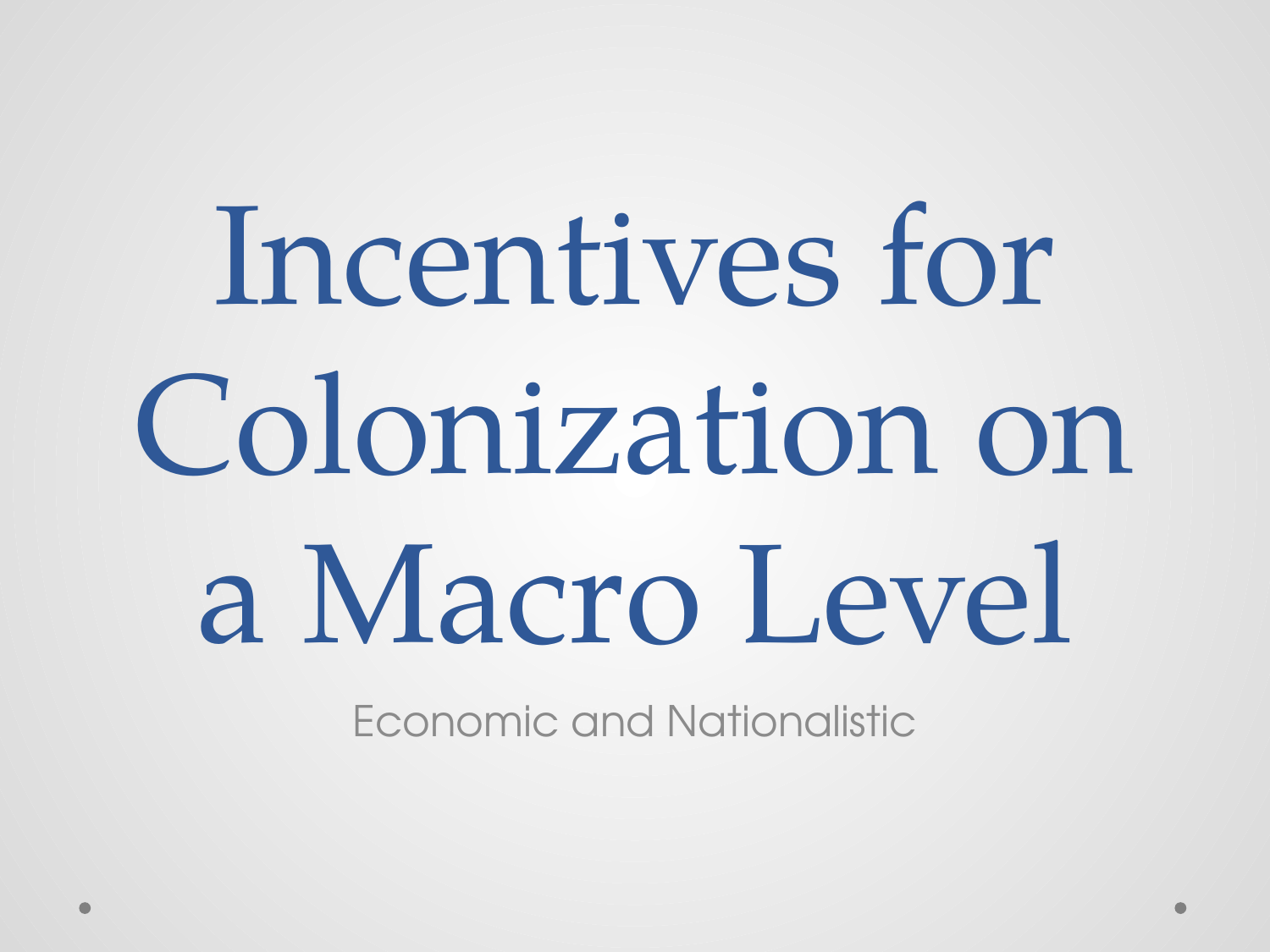

# Incentives for Colonization on a Macro Level
Economic and Nationalistic